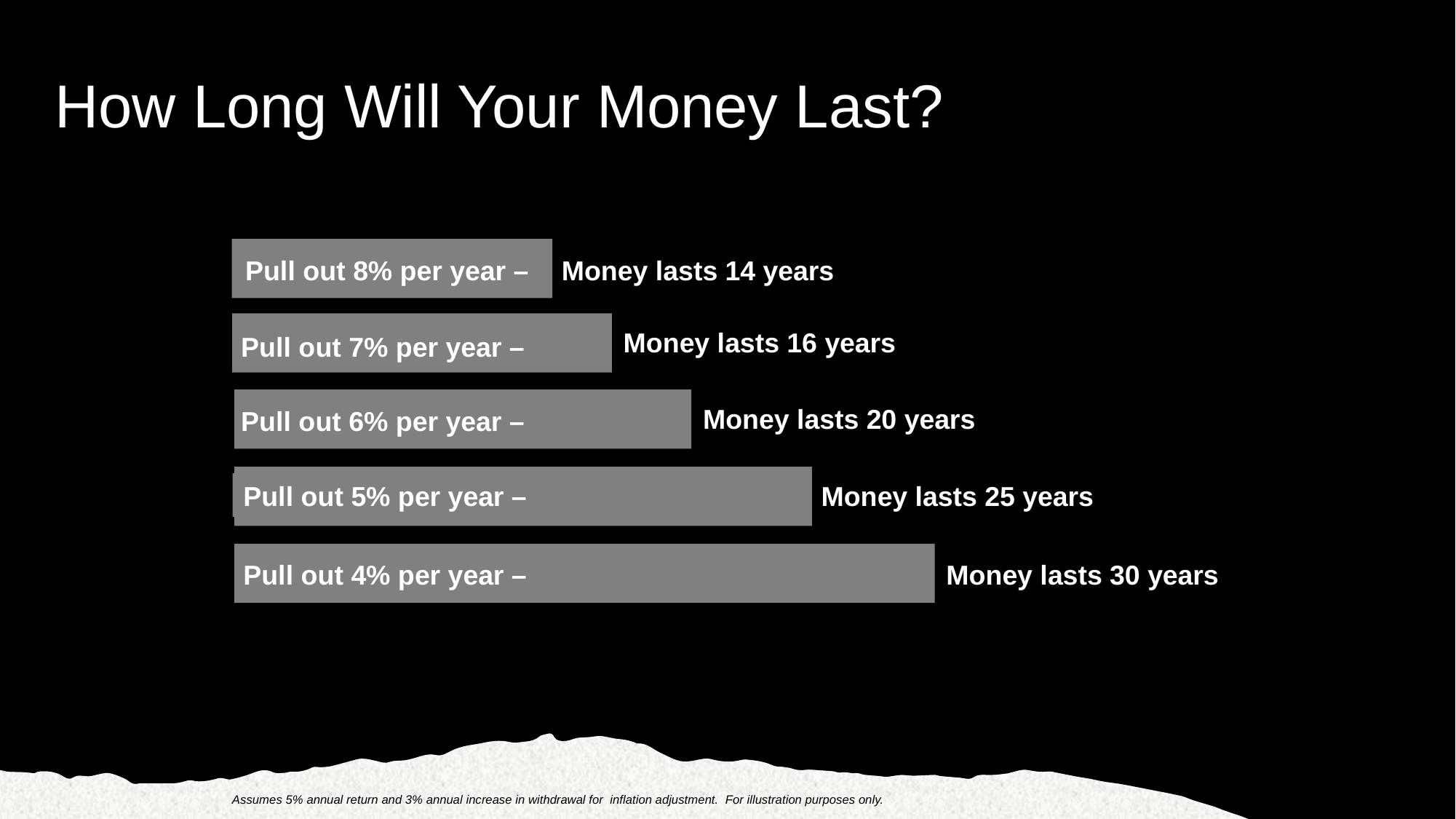

How Long Will Your Money Last?

Pull out 8% per year –
Money lasts 14 years

Money lasts 16 years
Pull out 7% per year –

Money lasts 20 years
Pull out 6% per year –

Pull out 5% per year –
Money lasts 25 years

Pull out 4% per year –
Money lasts 30 years

Assumes 5% annual return and 3% annual increase in withdrawal for  inflation adjustment.  For illustration purposes only.